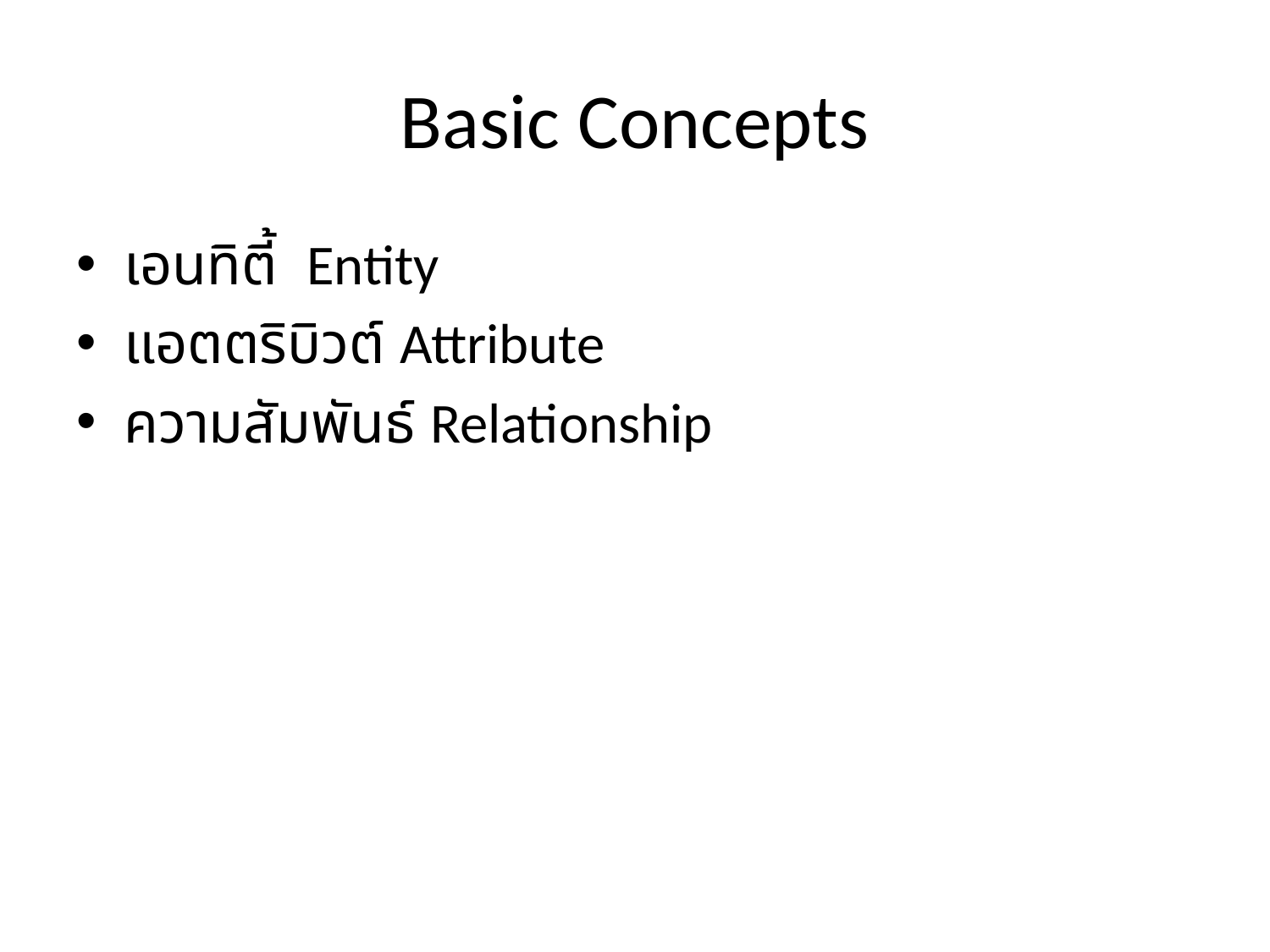

# Basic Concepts
เอนทิตี้  Entity
แอตตริบิวต์ Attribute
ความสัมพันธ์ Relationship